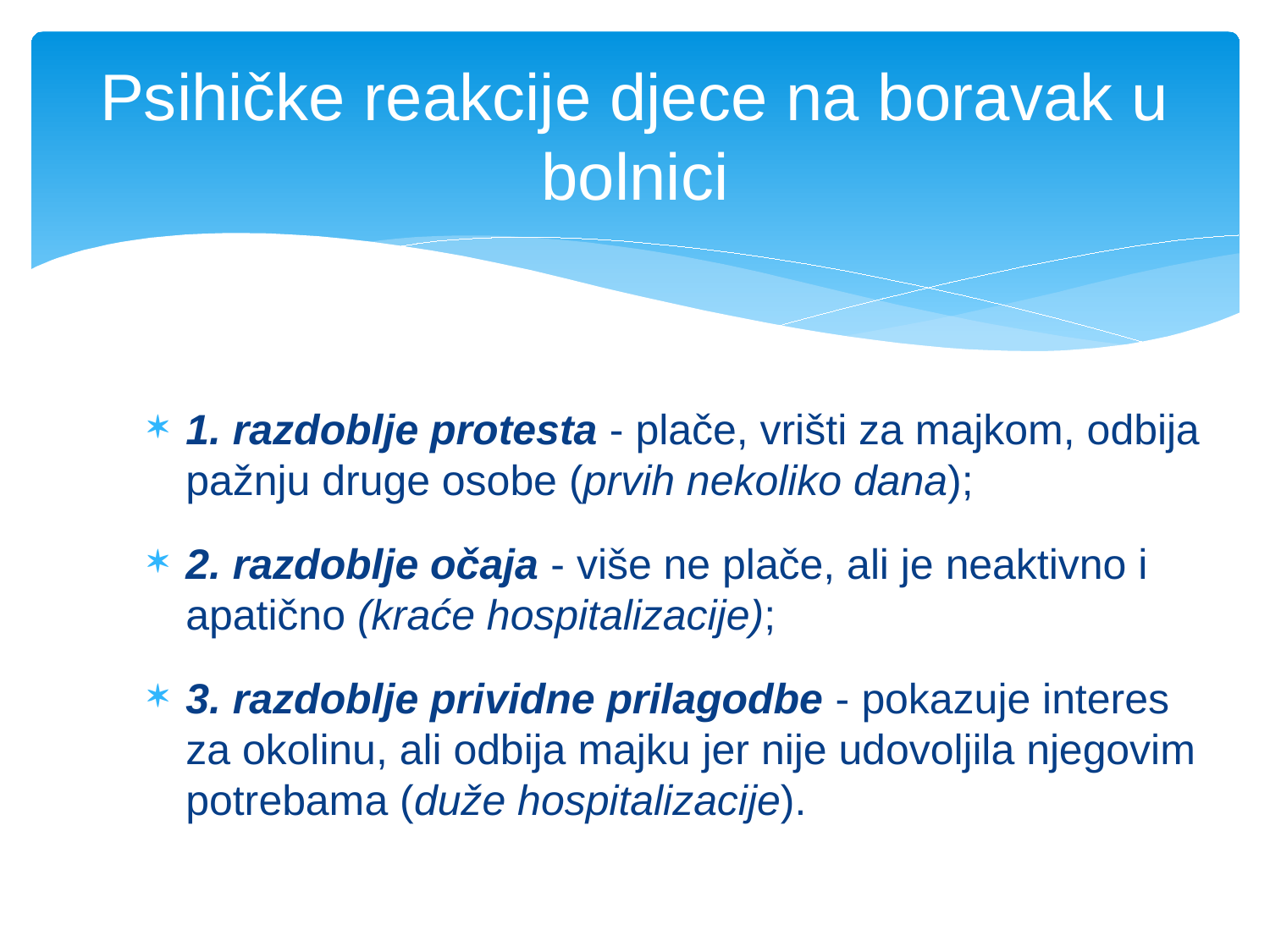

# Psihičke reakcije djece na boravak u bolnici
1. razdoblje protesta - plače, vrišti za majkom, odbija pažnju druge osobe (prvih nekoliko dana);

2. razdoblje očaja - više ne plače, ali je neaktivno i apatično (kraće hospitalizacije);

3. razdoblje prividne prilagodbe - pokazuje interes za okolinu, ali odbija majku jer nije udovoljila njegovim potrebama (duže hospitalizacije).